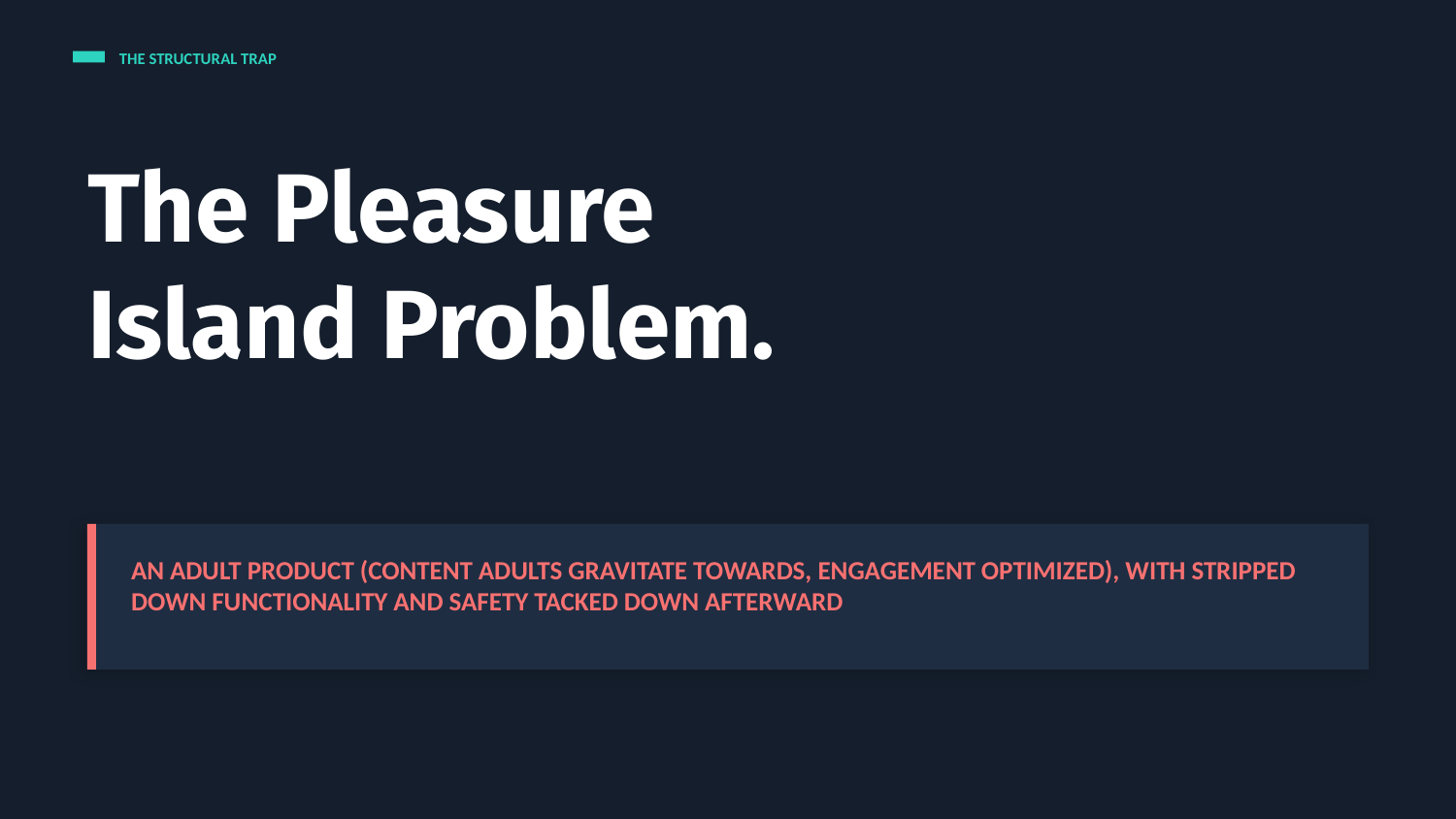

THE STRUCTURAL TRAP

The Pleasure
Island Problem.

AN ADULT PRODUCT (CONTENT ADULTS GRAVITATE TOWARDS, ENGAGEMENT OPTIMIZED), WITH STRIPPED DOWN FUNCTIONALITY AND SAFETY TACKED DOWN AFTERWARD